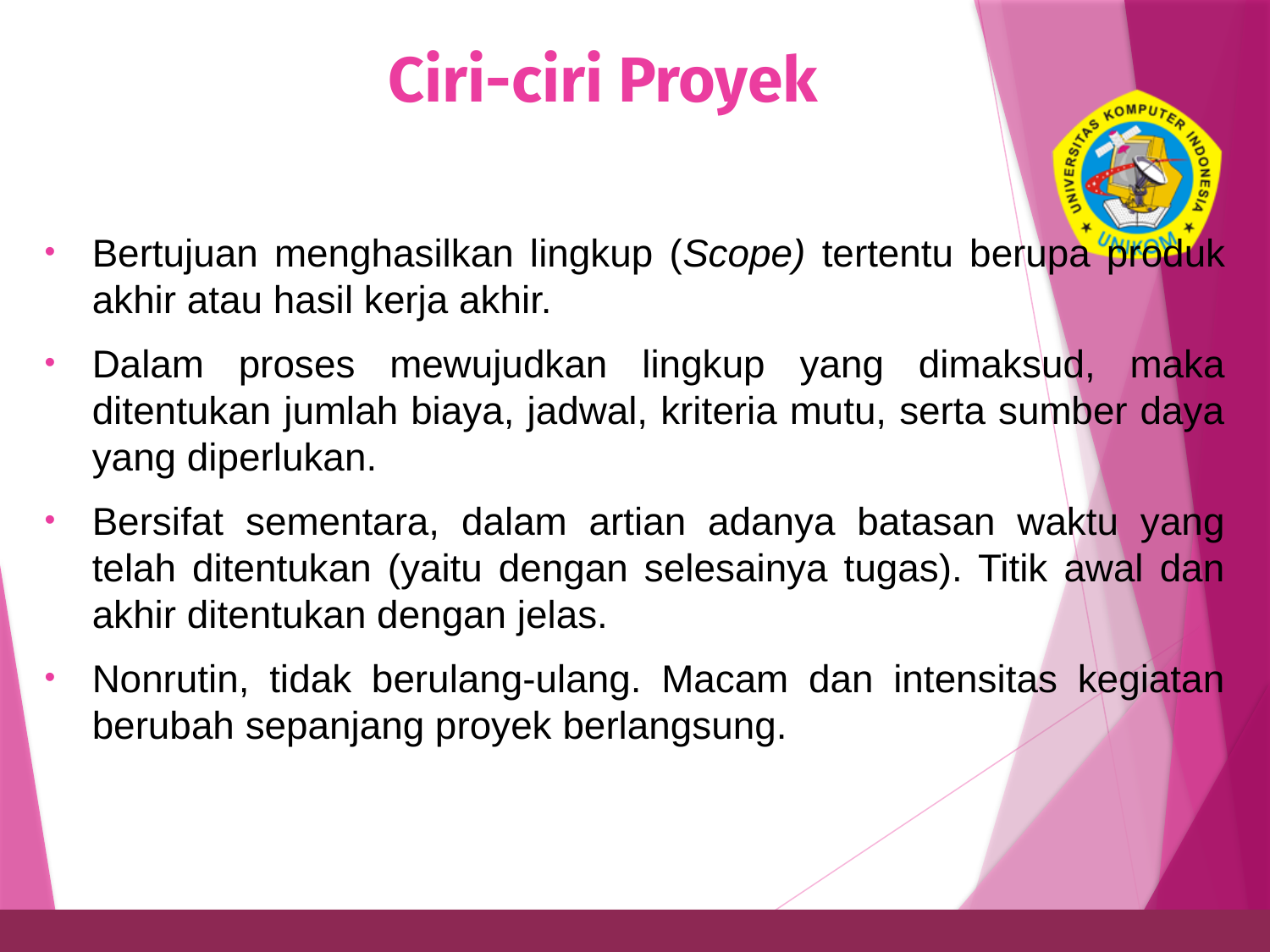

# Ciri-ciri Proyek
3
Bertujuan menghasilkan lingkup (Scope) tertentu berupa produk akhir atau hasil kerja akhir.
Dalam proses mewujudkan lingkup yang dimaksud, maka ditentukan jumlah biaya, jadwal, kriteria mutu, serta sumber daya yang diperlukan.
Bersifat sementara, dalam artian adanya batasan waktu yang telah ditentukan (yaitu dengan selesainya tugas). Titik awal dan akhir ditentukan dengan jelas.
Nonrutin, tidak berulang-ulang. Macam dan intensitas kegiatan berubah sepanjang proyek berlangsung.